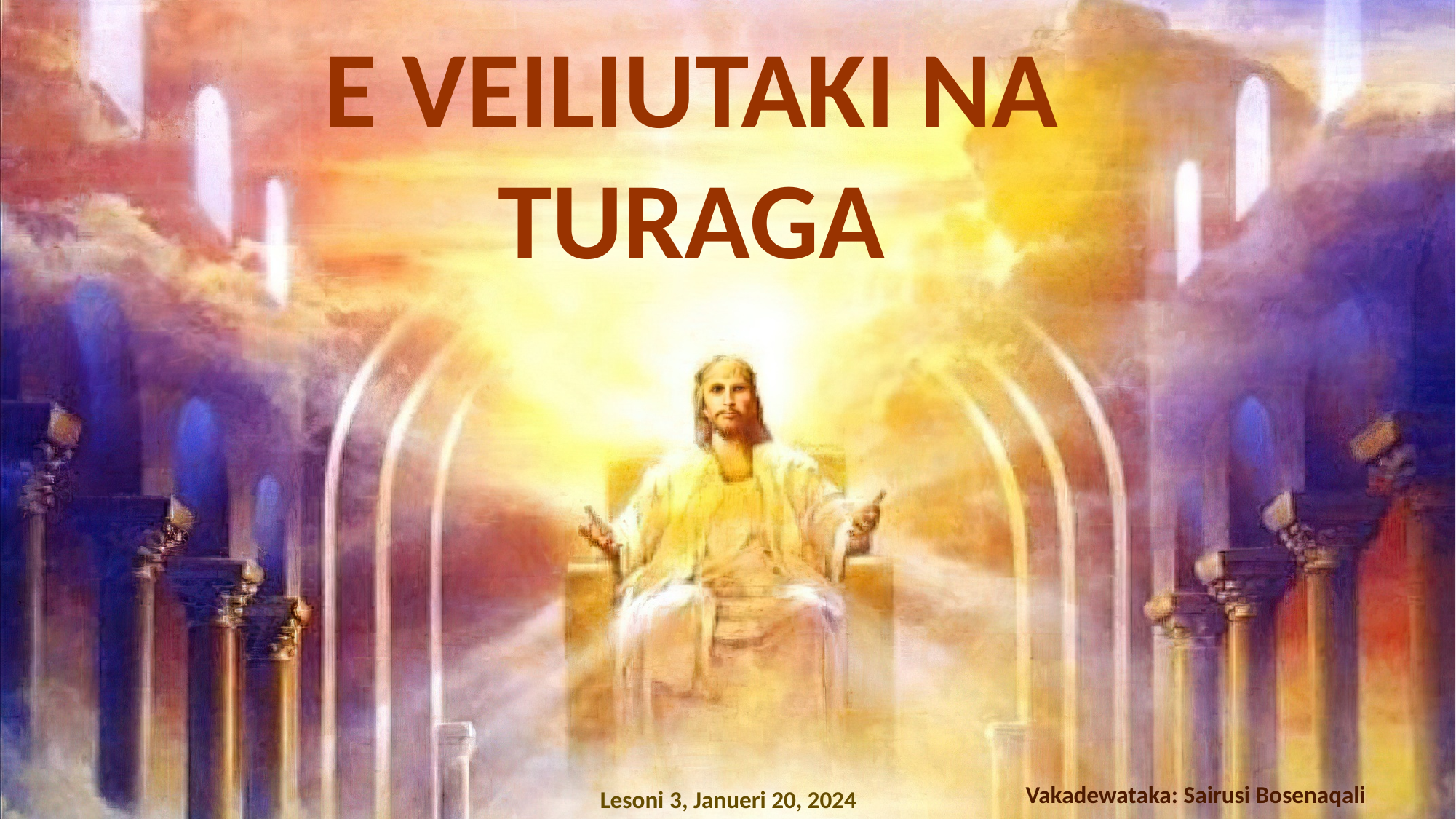

E VEILIUTAKI NA TURAGA
Vakadewataka: Sairusi Bosenaqali
Lesoni 3, Janueri 20, 2024